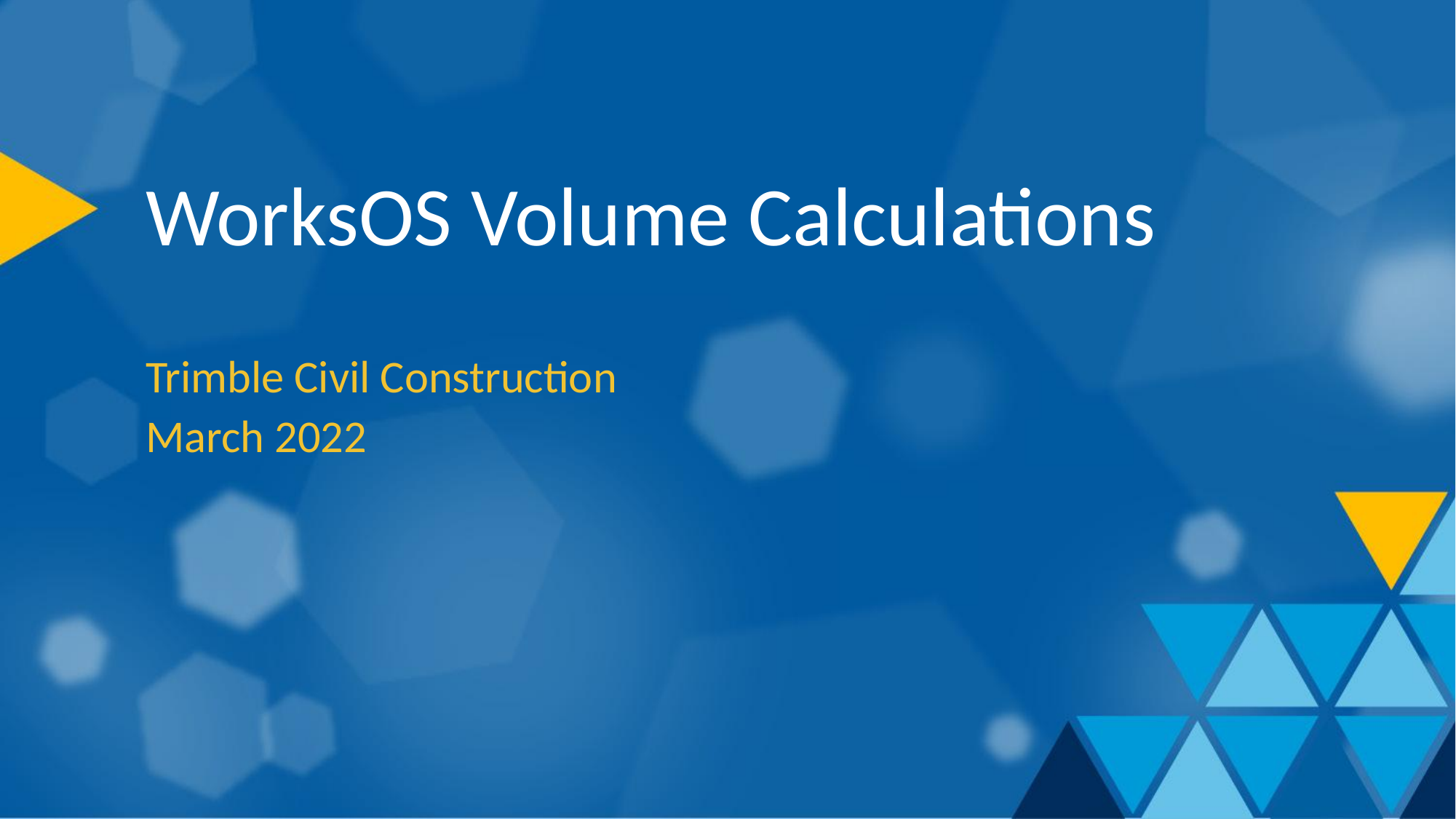

WorksOS Volume Calculations
Trimble Civil Construction
March 2022